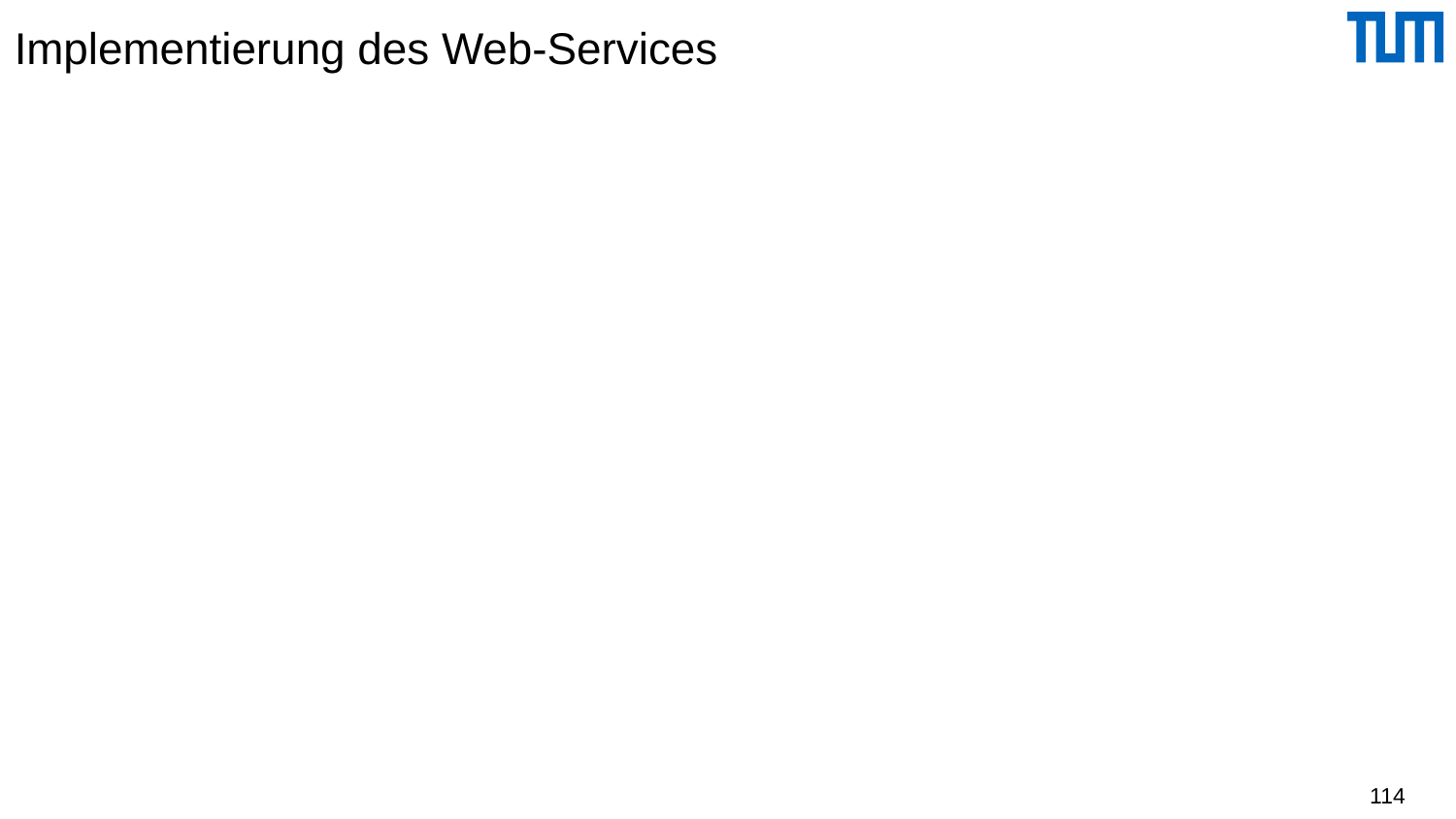

# Implementierung des Web-Services
public class UniVerwaltungSOAPBindingImpl
   implements UniVerwaltung.UniVerwaltungPortType {
   public int getLehrUmfangVonProfessor(java.lang.String profName)
      throws java.rmi.RemoteException {
         return InquireDB.getLehrUmfangVonProfessor(profName); } }

import java.sql.*;
class InquireDB {
   public static int getLehrUmfangVonProfessor(String profName) {
      int LehrUmfang = 0;
      try {         // connect to database:
         Class.forName("oracle.jdbc.driver.OracleDriver");
         Connection conn =   DriverManager.getConnection(
           "jdbc:oracle:thin:@devilray:1522:lsintern","WSUSER","Passwort");
         Statement stmt = conn.createStatement();
         ResultSet rset = stmt.executeQuery(
           "select sum(v.SWS) as LehrUmfang "
         + "from Vorlesungen v, Professoren p "
         + "where v.gelesenVon = p.PersNr and p.Name = '" + profName +"'");
         rset.next();
         LehrUmfang=java.lang.Integer.parseInt(rset.getString("LehrUmfang"));
         // disconnect
         rset.close(); stmt.close(); conn.close();
      } catch (Exception e) {}
      return LehrUmfang; } }
114